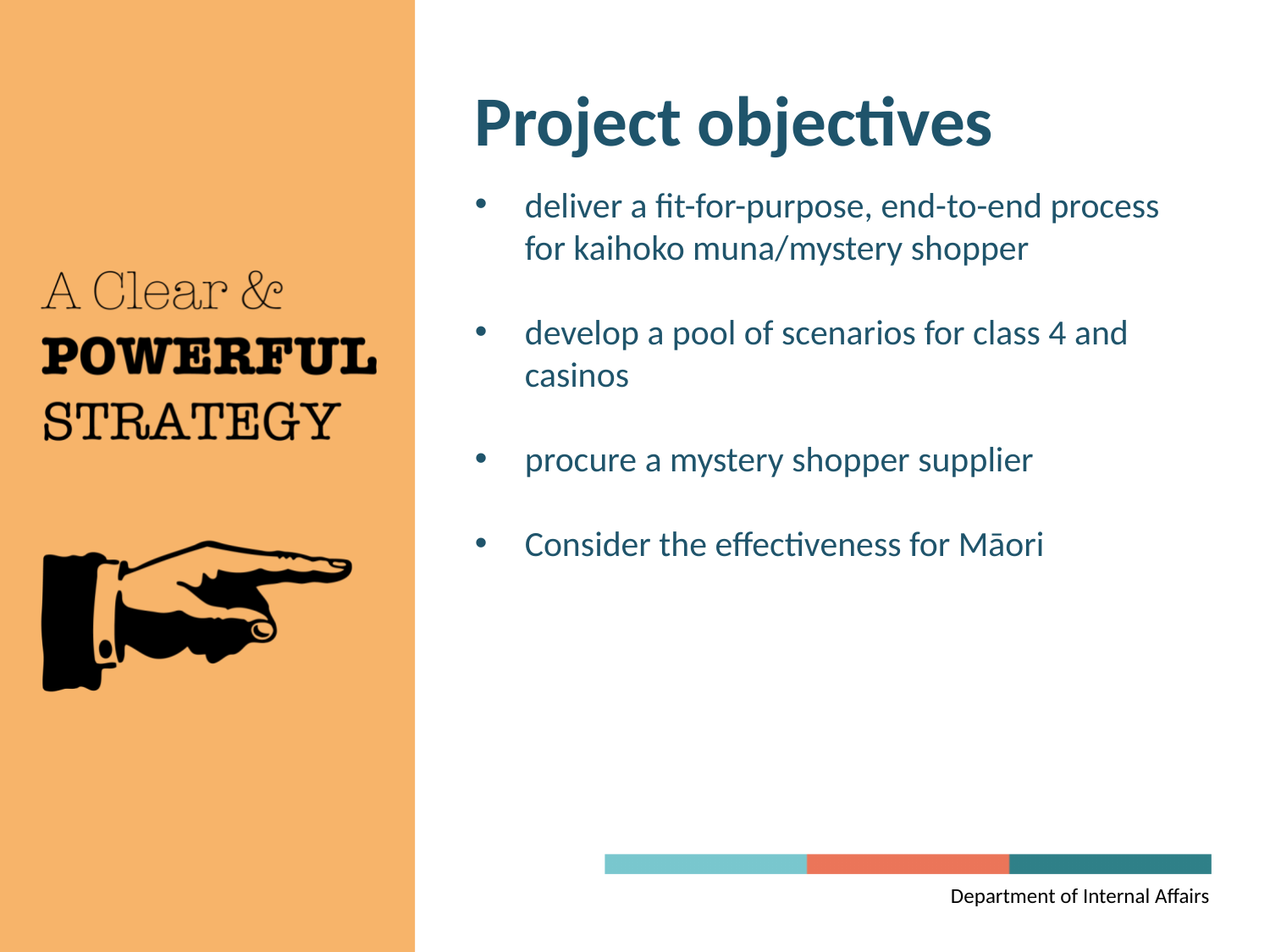

# Project objectives
deliver a fit-for-purpose, end-to-end process for kaihoko muna/mystery shopper

develop a pool of scenarios for class 4 and casinos

procure a mystery shopper supplier

Consider the effectiveness for Māori